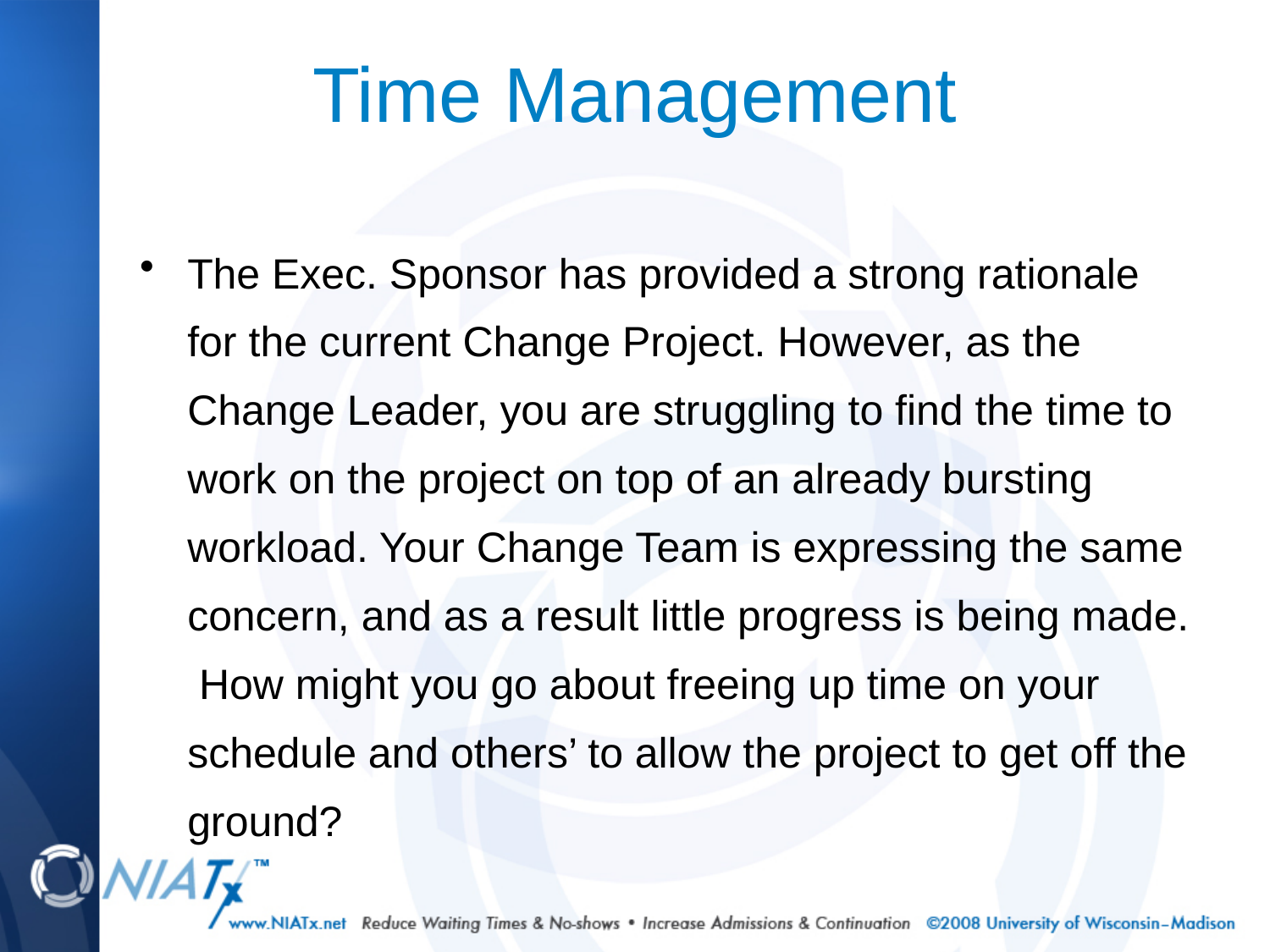

# Time Management
The Exec. Sponsor has provided a strong rationale for the current Change Project. However, as the Change Leader, you are struggling to find the time to work on the project on top of an already bursting workload. Your Change Team is expressing the same concern, and as a result little progress is being made.  How might you go about freeing up time on your schedule and others’ to allow the project to get off the ground?